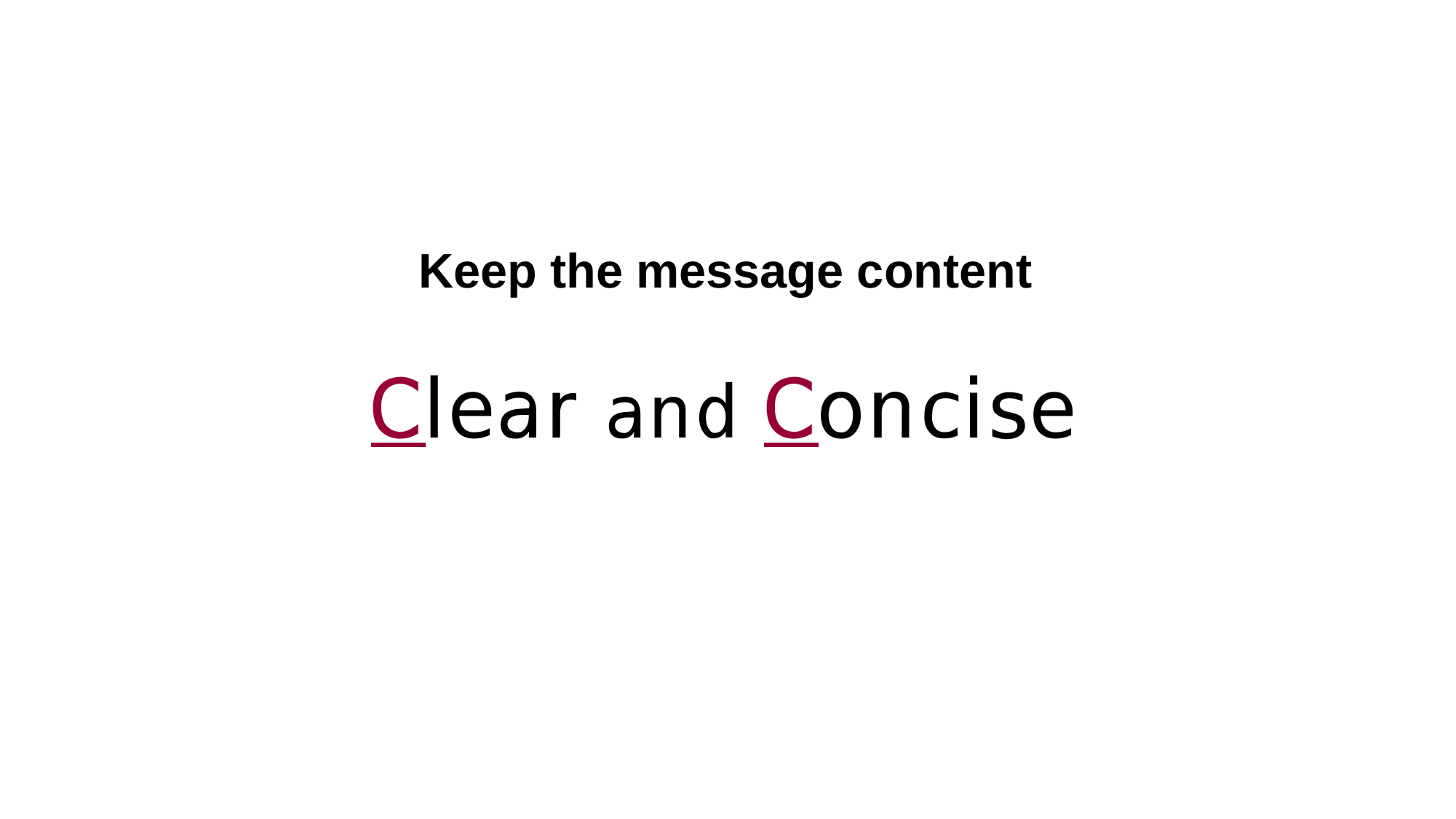

# Keep the message content Clear and Concise